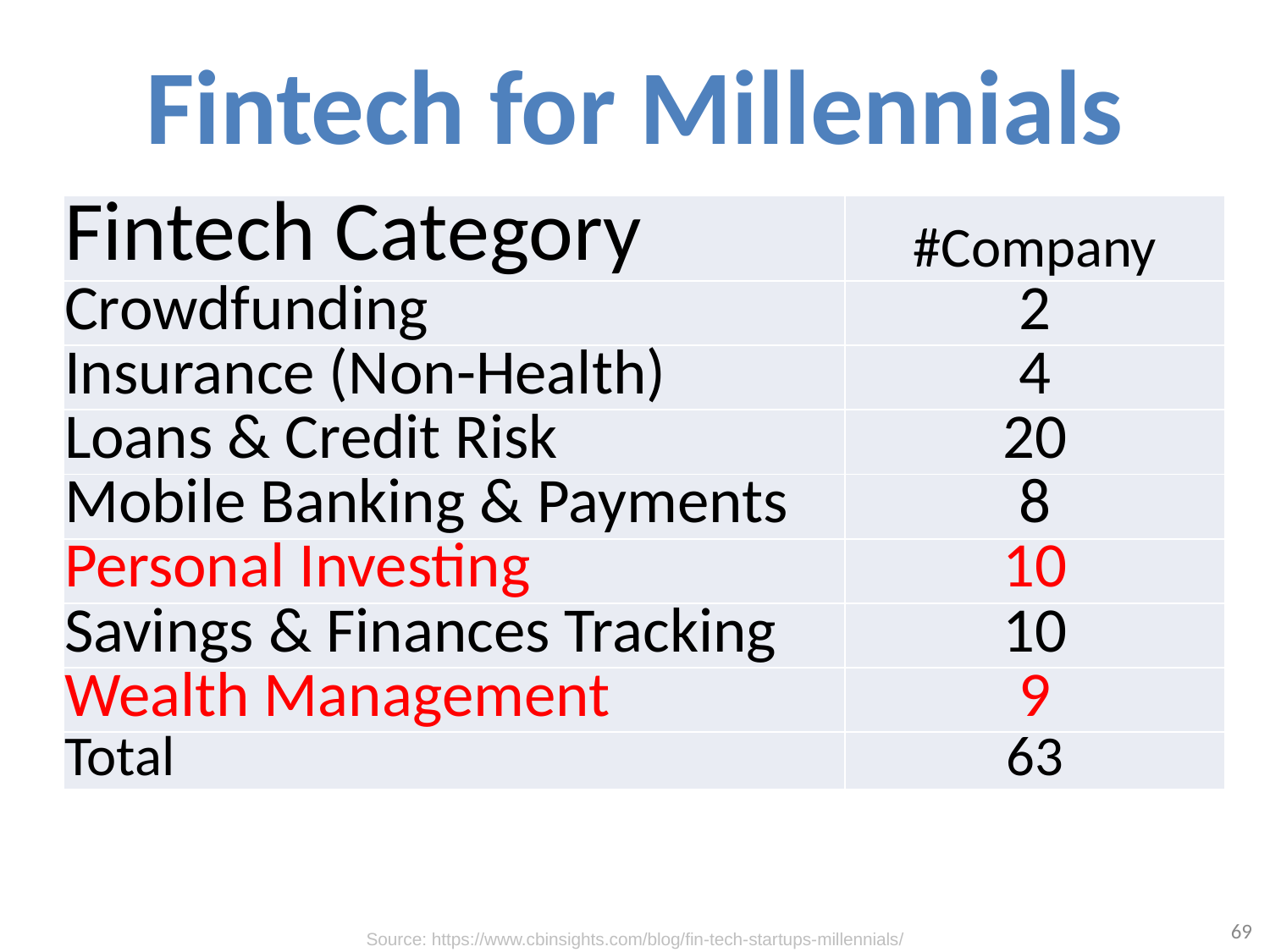

# Fintech for Millennials
| Fintech Category | #Company |
| --- | --- |
| Crowdfunding | 2 |
| Insurance (Non-Health) | 4 |
| Loans & Credit Risk | 20 |
| Mobile Banking & Payments | 8 |
| Personal Investing | 10 |
| Savings & Finances Tracking | 10 |
| Wealth Management | 9 |
| Total | 63 |
69
Source: https://www.cbinsights.com/blog/fin-tech-startups-millennials/